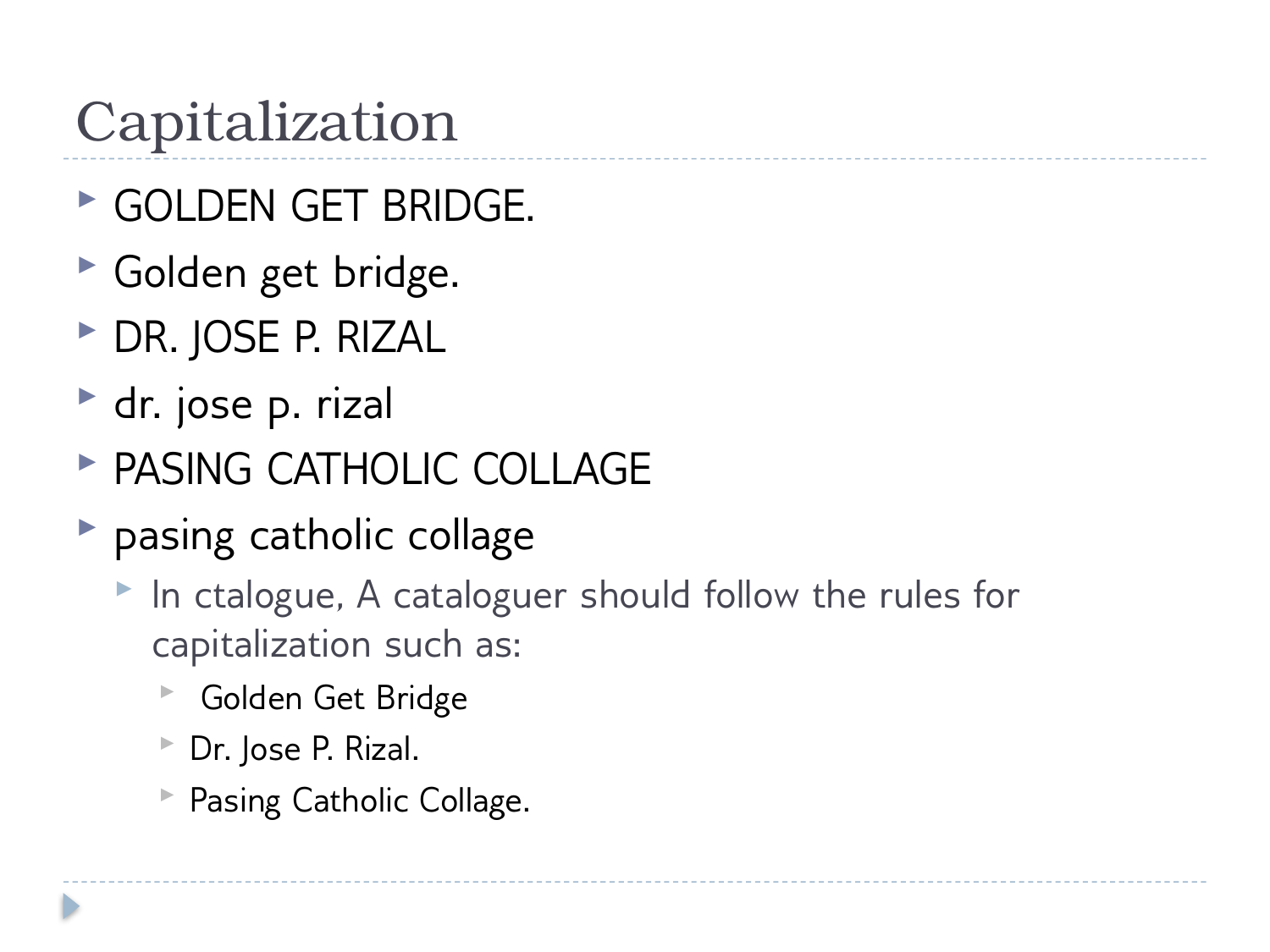

# Capitalization
GOLDEN GET BRIDGE.
Golden get bridge.
DR. JOSE P. RIZAL
dr. jose p. rizal
PASING CATHOLIC COLLAGE
pasing catholic collage
In ctalogue, A cataloguer should follow the rules for capitalization such as:
 Golden Get Bridge
Dr. Jose P. Rizal.
Pasing Catholic Collage.